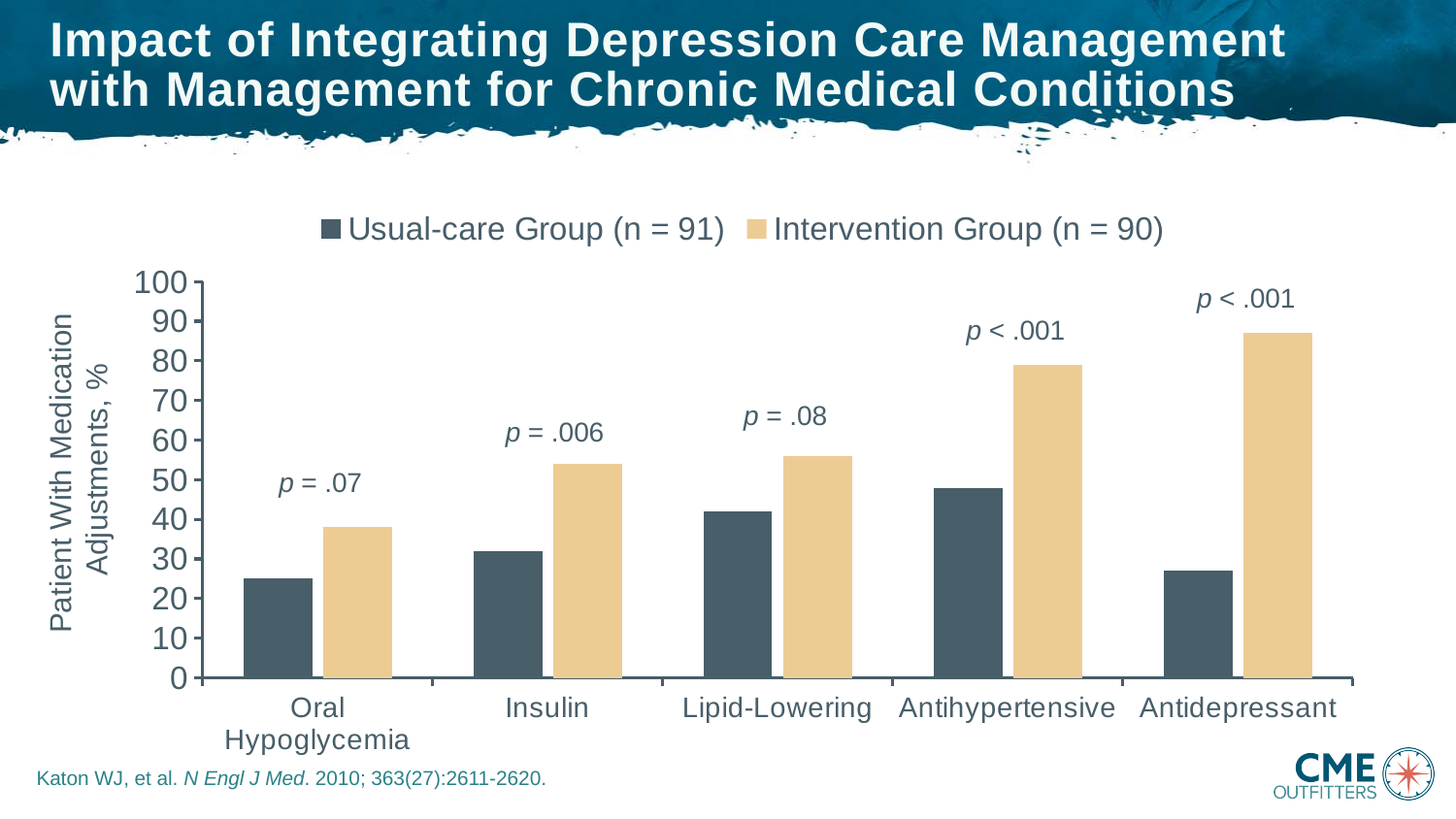

# Impact of Integrating Depression Care Management with Management for Chronic Medical Conditions

### Chart

| Category | Usual-care Group (n = 91) | Intervention Group (n = 90) |
|---|---|---|
| Oral Hypoglycemia | 25.0 | 38.0 |
| Insulin | 32.0 | 54.0 |
| Lipid-Lowering | 42.0 | 56.0 |
| Antihypertensive | 48.0 | 79.0 |
| Antidepressant | 27.0 | 87.0 |
p < .001
p < .001
p = .08
p = .006
Patient With Medication
 Adjustments, %
p = .07
Katon WJ, et al. N Engl J Med. 2010; 363(27):2611-2620.